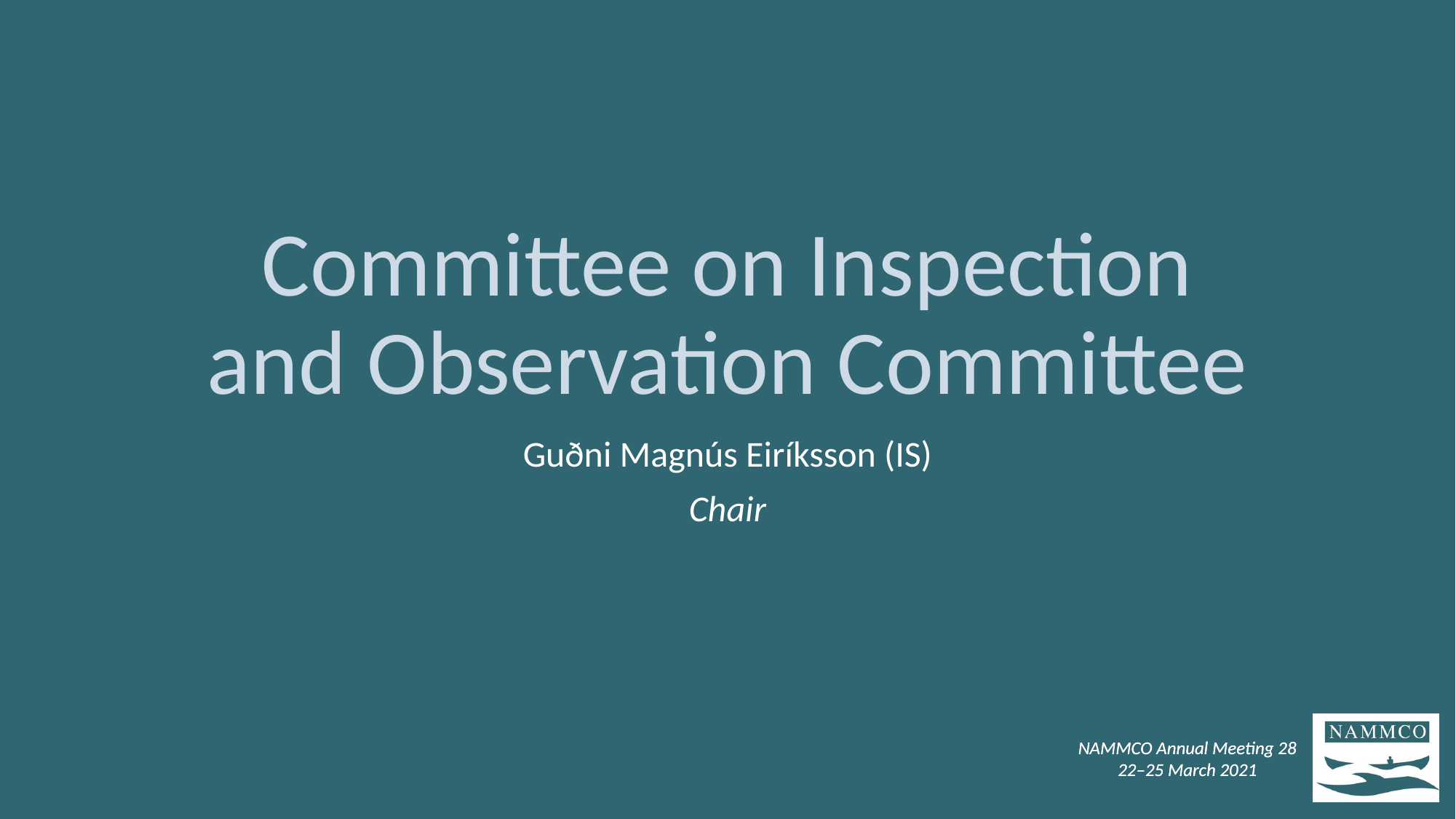

# Committee on Inspection and Observation Committee
Guðni Magnús Eiríksson (IS)
Chair